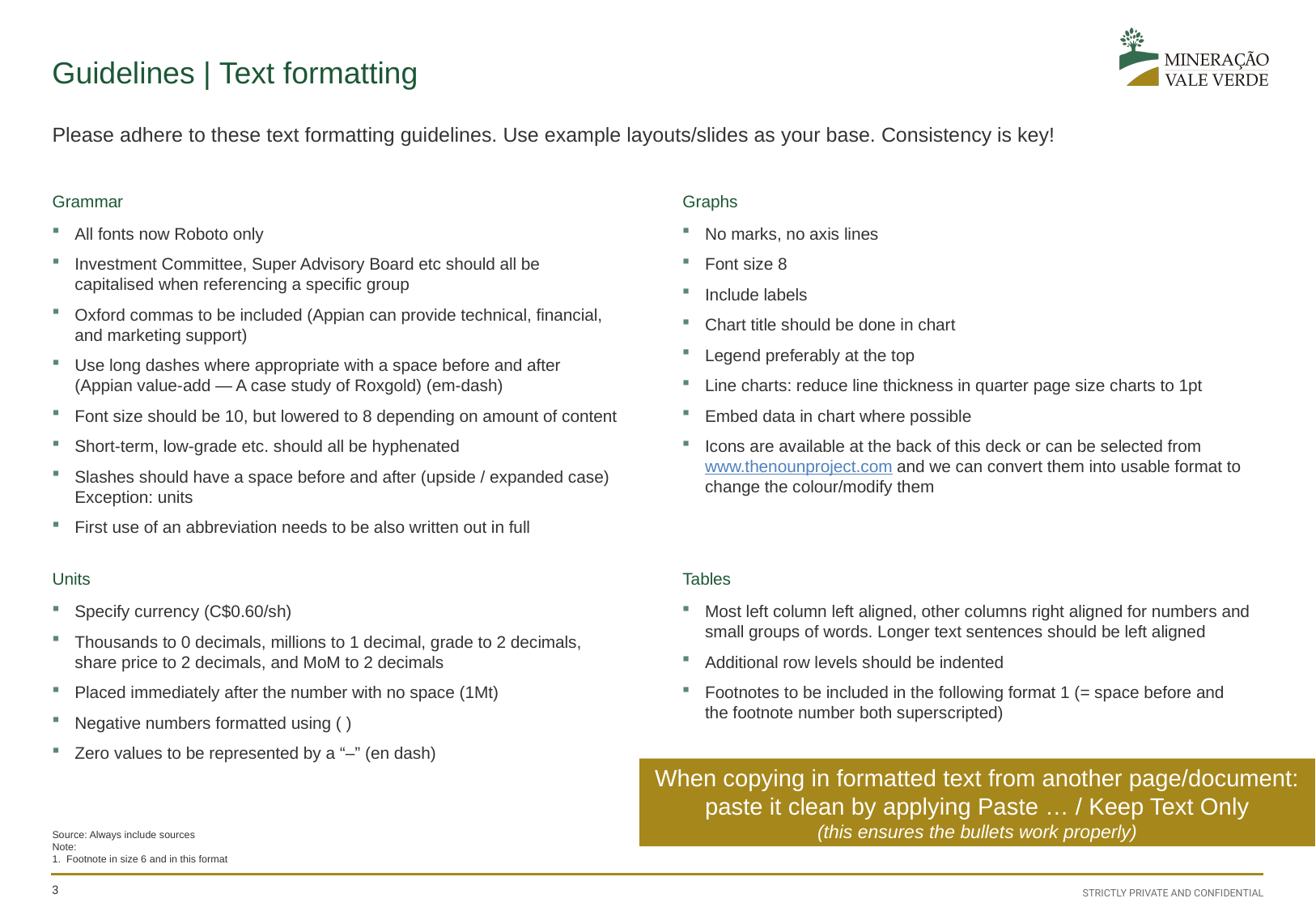

# Guidelines | Text formatting
Please adhere to these text formatting guidelines. Use example layouts/slides as your base. Consistency is key!
Grammar
Graphs
All fonts now Roboto only
Investment Committee, Super Advisory Board etc should all be capitalised when referencing a specific group
Oxford commas to be included (Appian can provide technical, financial, and marketing support)
Use long dashes where appropriate with a space before and after (Appian value-add — A case study of Roxgold) (em-dash)
Font size should be 10, but lowered to 8 depending on amount of content
Short-term, low-grade etc. should all be hyphenated
Slashes should have a space before and after (upside / expanded case)
Exception: units
First use of an abbreviation needs to be also written out in full
No marks, no axis lines
Font size 8
Include labels
Chart title should be done in chart
Legend preferably at the top
Line charts: reduce line thickness in quarter page size charts to 1pt
Embed data in chart where possible
Icons are available at the back of this deck or can be selected from www.thenounproject.com and we can convert them into usable format to change the colour/modify them

Units
Tables
Specify currency (C$0.60/sh)
Thousands to 0 decimals, millions to 1 decimal, grade to 2 decimals,
share price to 2 decimals, and MoM to 2 decimals
Placed immediately after the number with no space (1Mt)
Negative numbers formatted using ( )
Zero values to be represented by a “–” (en dash)

Most left column left aligned, other columns right aligned for numbers and small groups of words. Longer text sentences should be left aligned
Additional row levels should be indented
Footnotes to be included in the following format 1 (= space before and the footnote number both superscripted)

When copying in formatted text from another page/document:
paste it clean by applying Paste … / Keep Text Only
(this ensures the bullets work properly)
Source: Always include sources
Note:
1.  Footnote in size 6 and in this format